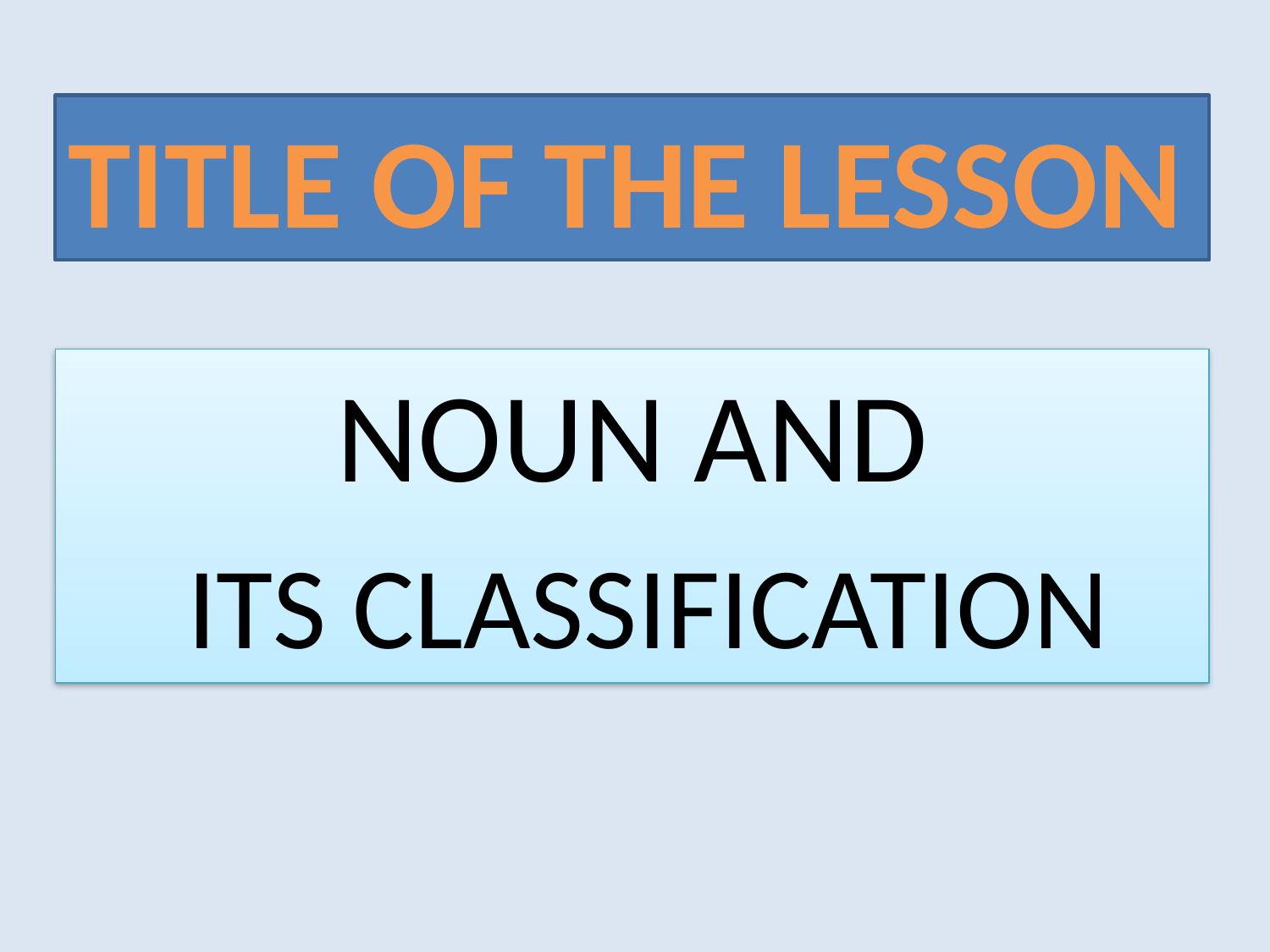

TITLE OF THE LESSON
NOUN AND
 ITS CLASSIFICATION